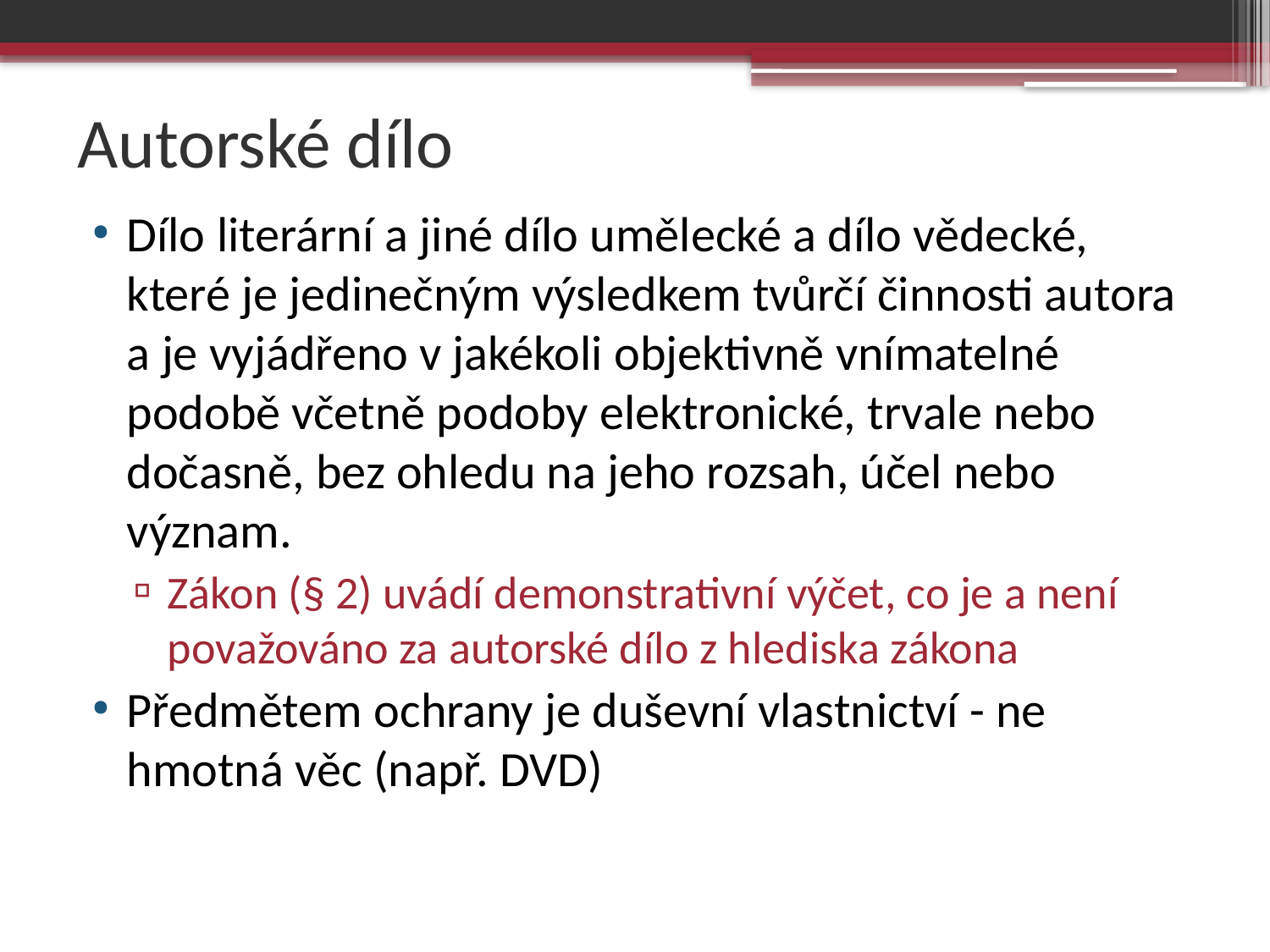

# Autorské dílo
Dílo literární a jiné dílo umělecké a dílo vědecké, které je jedinečným výsledkem tvůrčí činnosti autora a je vyjádřeno v jakékoli objektivně vnímatelné podobě včetně podoby elektronické, trvale nebo dočasně, bez ohledu na jeho rozsah, účel nebo význam.
Zákon (§ 2) uvádí demonstrativní výčet, co je a není považováno za autorské dílo z hlediska zákona
Předmětem ochrany je duševní vlastnictví - ne hmotná věc (např. DVD)